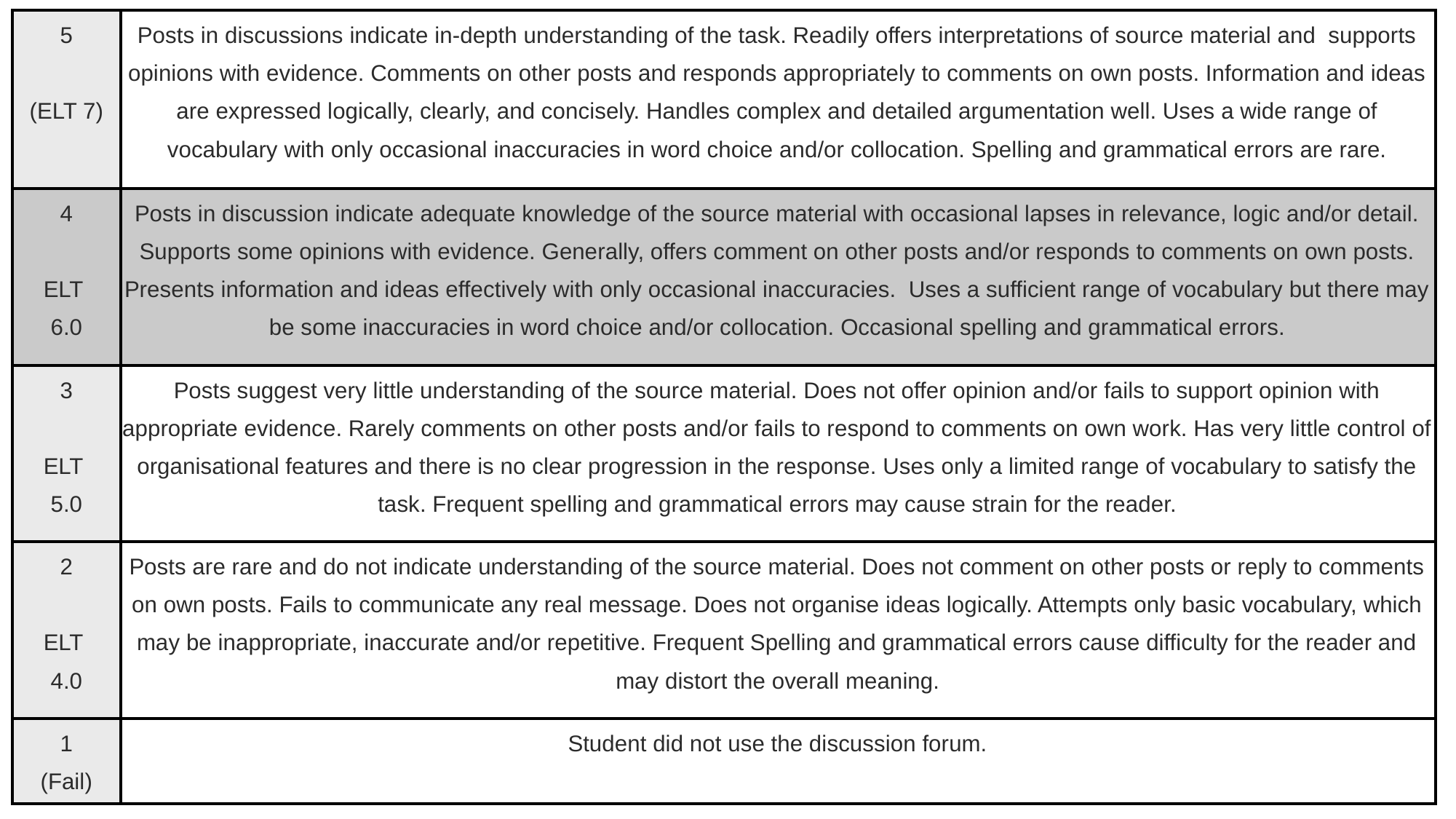

| 5 (ELT 7) | Posts in discussions indicate in-depth understanding of the task. Readily offers interpretations of source material and supports opinions with evidence. Comments on other posts and responds appropriately to comments on own posts. Information and ideas are expressed logically, clearly, and concisely. Handles complex and detailed argumentation well. Uses a wide range of vocabulary with only occasional inaccuracies in word choice and/or collocation. Spelling and grammatical errors are rare. |
| --- | --- |
| 4 ELT 6.0 | Posts in discussion indicate adequate knowledge of the source material with occasional lapses in relevance, logic and/or detail. Supports some opinions with evidence. Generally, offers comment on other posts and/or responds to comments on own posts. Presents information and ideas effectively with only occasional inaccuracies.  Uses a sufficient range of vocabulary but there may be some inaccuracies in word choice and/or collocation. Occasional spelling and grammatical errors. |
| 3 ELT 5.0 | Posts suggest very little understanding of the source material. Does not offer opinion and/or fails to support opinion with appropriate evidence. Rarely comments on other posts and/or fails to respond to comments on own work. Has very little control of organisational features and there is no clear progression in the response. Uses only a limited range of vocabulary to satisfy the task. Frequent spelling and grammatical errors may cause strain for the reader. |
| 2 ELT 4.0 | Posts are rare and do not indicate understanding of the source material. Does not comment on other posts or reply to comments on own posts. Fails to communicate any real message. Does not organise ideas logically. Attempts only basic vocabulary, which may be inappropriate, inaccurate and/or repetitive. Frequent Spelling and grammatical errors cause difficulty for the reader and may distort the overall meaning. |
| 1 (Fail) | Student did not use the discussion forum. |

8